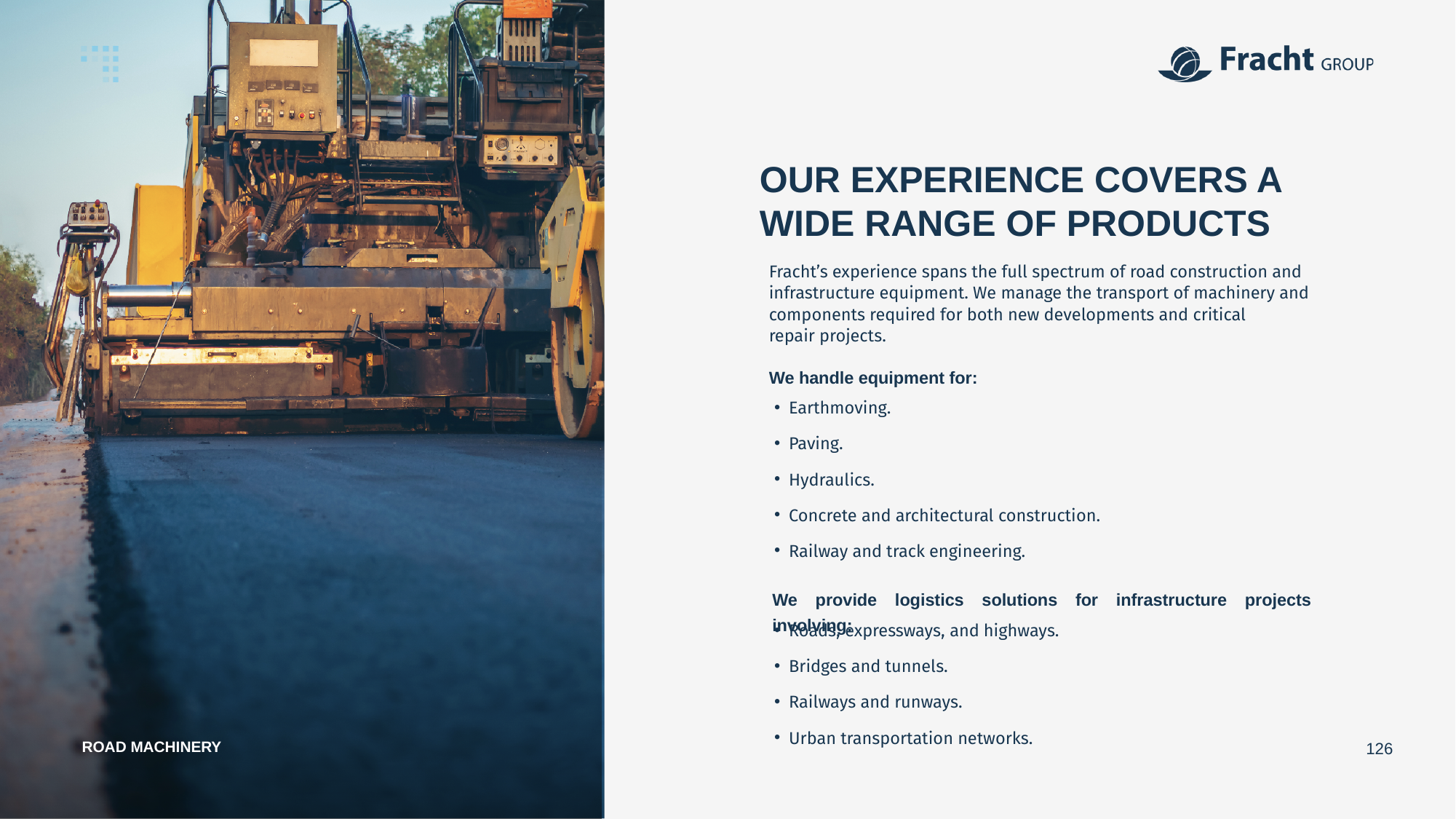

OUR EXPERIENCE COVERS A WIDE RANGE OF PRODUCTS
Fracht’s experience spans the full spectrum of road construction and infrastructure equipment. We manage the transport of machinery and components required for both new developments and critical
repair projects.

We handle equipment for:
Earthmoving.

Paving.

Hydraulics.

Concrete and architectural construction.

Railway and track engineering.
We provide logistics solutions for infrastructure projects involving:
Roads, expressways, and highways.

Bridges and tunnels.

Railways and runways.

Urban transportation networks.
ROAD MACHINERY
126